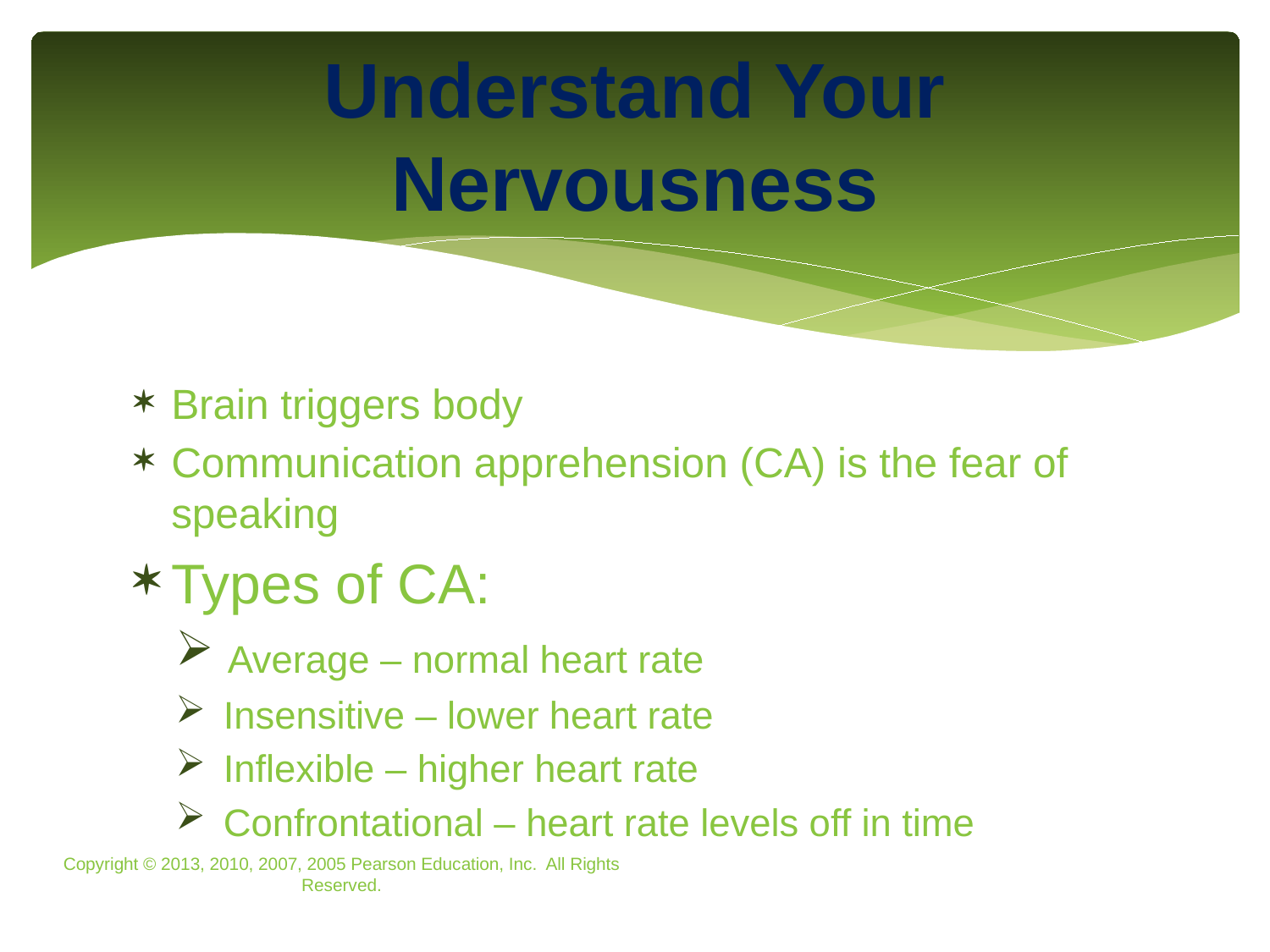

# Understand Your Nervousness
Brain triggers body
Communication apprehension (CA) is the fear of speaking
Types of CA:
 Average – normal heart rate
 Insensitive – lower heart rate
 Inflexible – higher heart rate
 Confrontational – heart rate levels off in time
Copyright © 2013, 2010, 2007, 2005 Pearson Education, Inc.  All Rights Reserved.